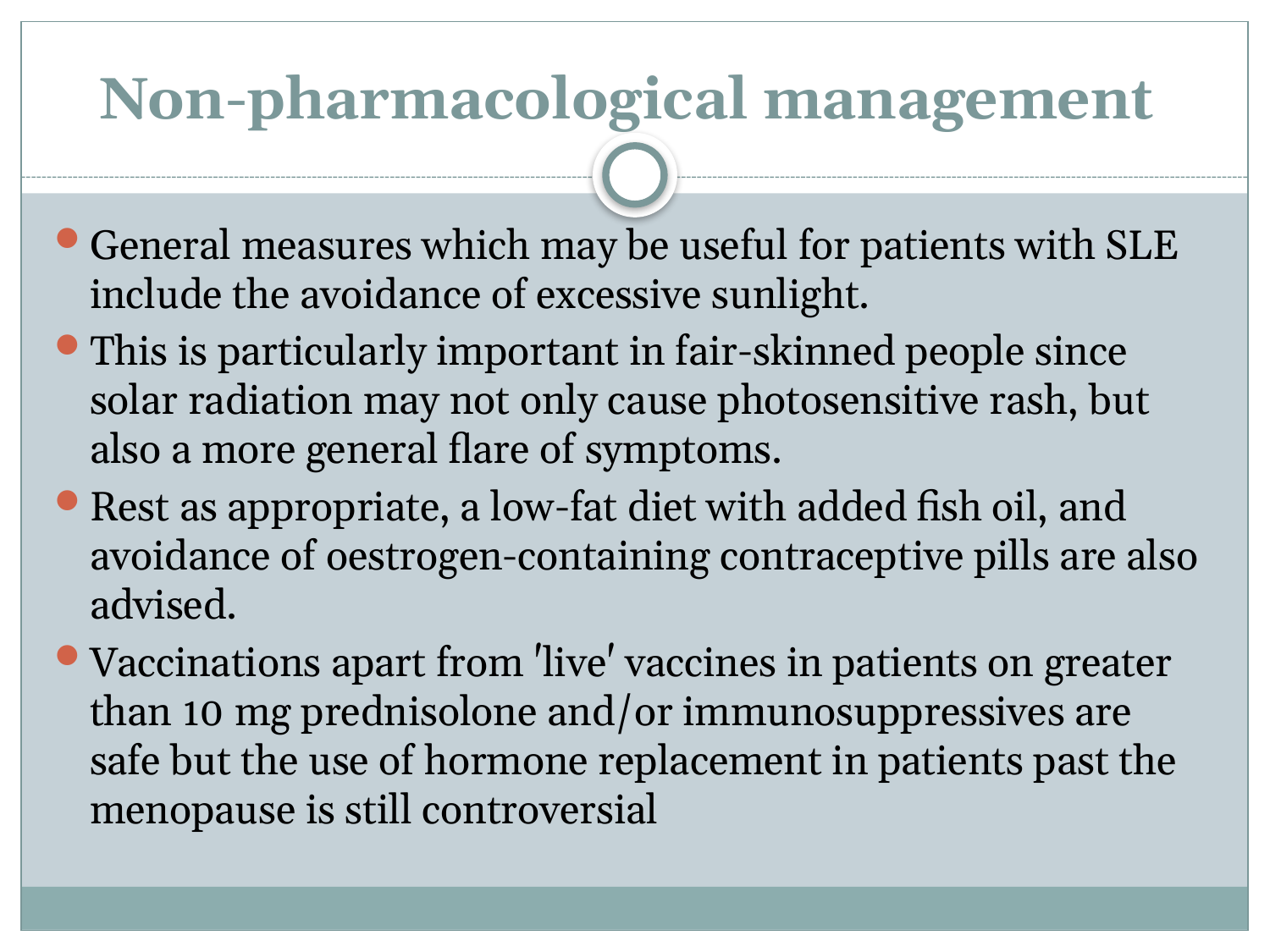

# Non-pharmacological management
General measures which may be useful for patients with SLE include the avoidance of excessive sunlight.
This is particularly important in fair-skinned people since solar radiation may not only cause photosensitive rash, but also a more general flare of symptoms.
Rest as appropriate, a low-fat diet with added fish oil, and avoidance of oestrogen-containing contraceptive pills are also advised.
Vaccinations apart from 'live' vaccines in patients on greater than 10 mg prednisolone and/or immunosuppressives are safe but the use of hormone replacement in patients past the menopause is still controversial